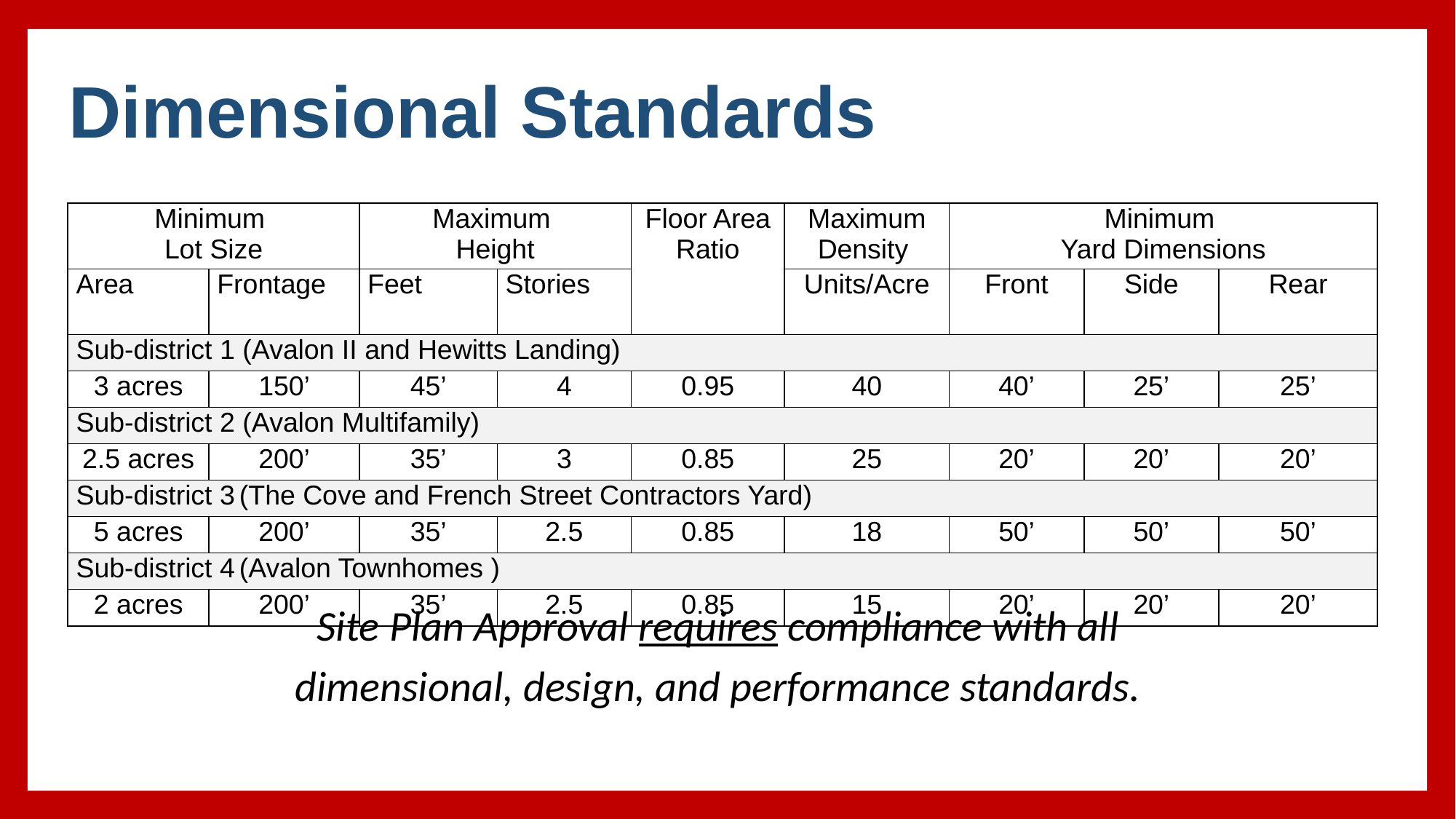

# Dimensional Standards

Site Plan Approval requires compliance with all
dimensional, design, and performance standards.

| Minimum Lot Size |  | Maximum Height |  | Floor Area Ratio | Maximum Density | Minimum Yard Dimensions |  |  |
| --- | --- | --- | --- | --- | --- | --- | --- | --- |
| Area | Frontage | Feet | Stories |  | Units/Acre | Front | Side | Rear |
| Sub-district 1 (Avalon II and Hewitts Landing) |  |  |  |  |  |  |  |  |
| 3 acres | 150’ | 45’ | 4 | 0.95 | 40 | 40’ | 25’ | 25’ |
| Sub-district 2 (Avalon Multifamily) |  |  |  |  |  |  |  |  |
| 2.5 acres | 200’ | 35’ | 3 | 0.85 | 25 | 20’ | 20’ | 20’ |
| Sub-district 3 (The Cove and French Street Contractors Yard) |  |  |  |  |  |  |  |  |
| 5 acres | 200’ | 35’ | 2.5 | 0.85 | 18 | 50’ | 50’ | 50’ |
| Sub-district 4 (Avalon Townhomes ) |  |  |  |  |  |  |  |  |
| 2 acres | 200’ | 35’ | 2.5 | 0.85 | 15 | 20’ | 20’ | 20’ |